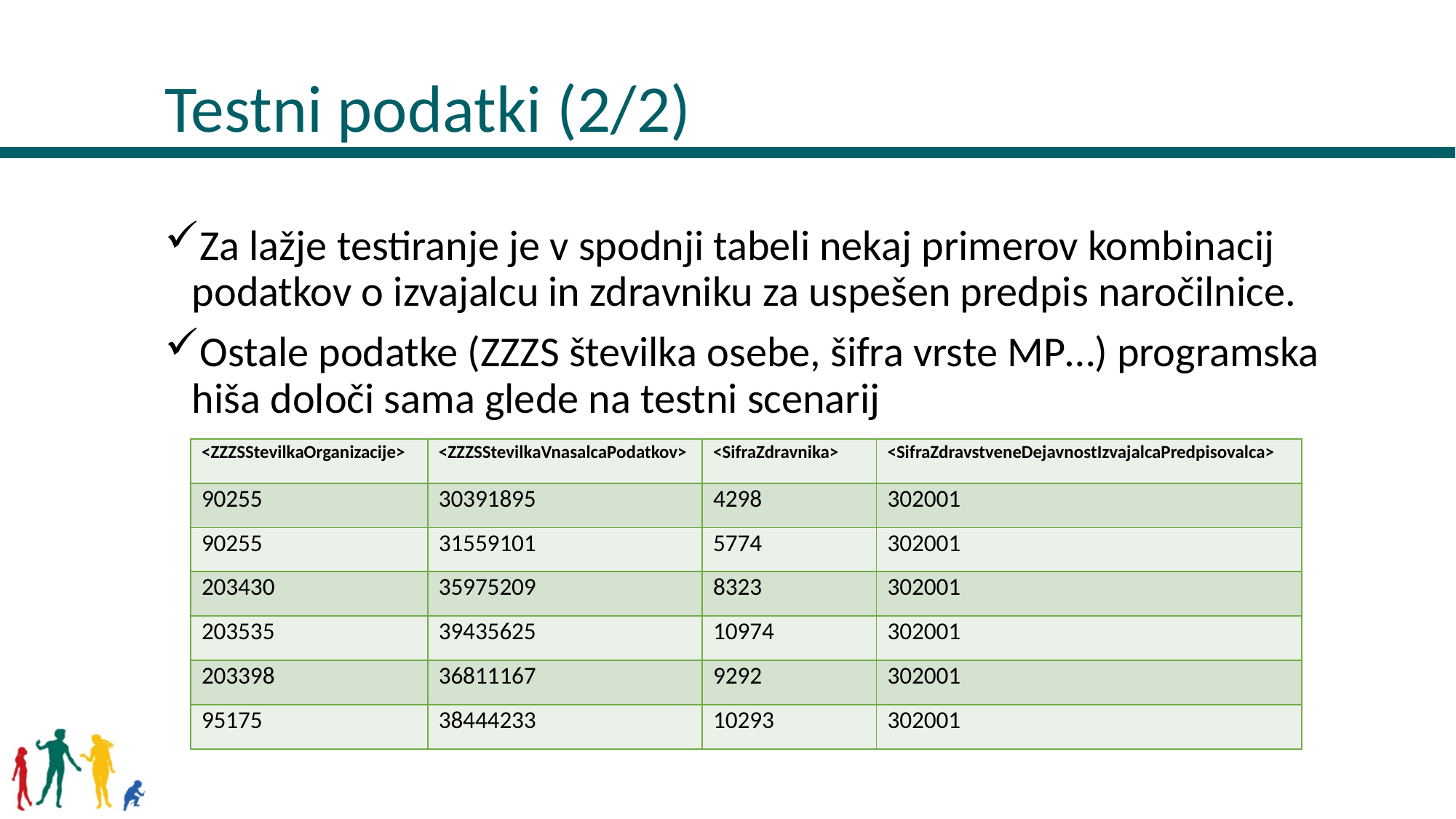

# Testni podatki (2/2)
Za lažje testiranje je v spodnji tabeli nekaj primerov kombinacij podatkov o izvajalcu in zdravniku za uspešen predpis naročilnice.
Ostale podatke (ZZZS številka osebe, šifra vrste MP…) programska hiša določi sama glede na testni scenarij

| <ZZZSStevilkaOrganizacije> | <ZZZSStevilkaVnasalcaPodatkov> | <SifraZdravnika> | <SifraZdravstveneDejavnostIzvajalcaPredpisovalca> |
| --- | --- | --- | --- |
| 90255 | 30391895 | 4298 | 302001 |
| 90255 | 31559101 | 5774 | 302001 |
| 203430 | 35975209 | 8323 | 302001 |
| 203535 | 39435625 | 10974 | 302001 |
| 203398 | 36811167 | 9292 | 302001 |
| 95175 | 38444233 | 10293 | 302001 |